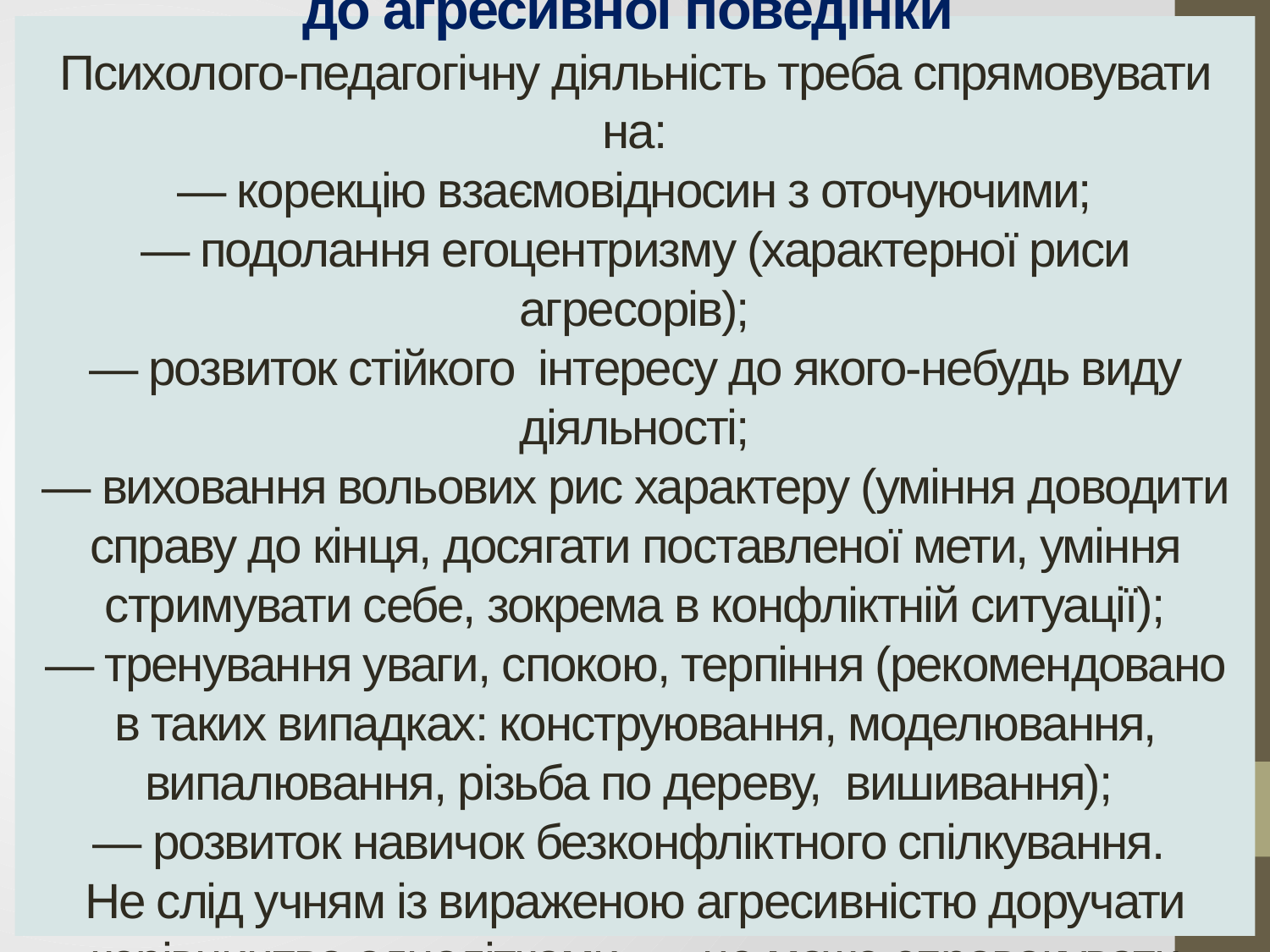

# Напрями діяльності з  учнями,  що схильні до агресивної поведінки Психолого-педагогічну діяльність треба спрямовувати на: — корекцію взаємовідносин з оточуючими; — подолання егоцентризму (характерної риси агресорів); — розвиток стійкого  інтересу до якого-небудь виду діяльності; — виховання вольових рис характеру (уміння доводити справу до кінця, досягати поставленої мети, уміння стримувати себе, зокрема в конфліктній ситуації); — тренування уваги, спокою, терпіння (рекомендовано в таких випадках: конструювання, моделювання, випалювання, різьба по дереву,  вишивання); — розвиток навичок безконфліктного спілкування.  Не слід учням із вираженою агресивністю доручати керівництво однолітками  — це може спровокувати прояви жорстокості.